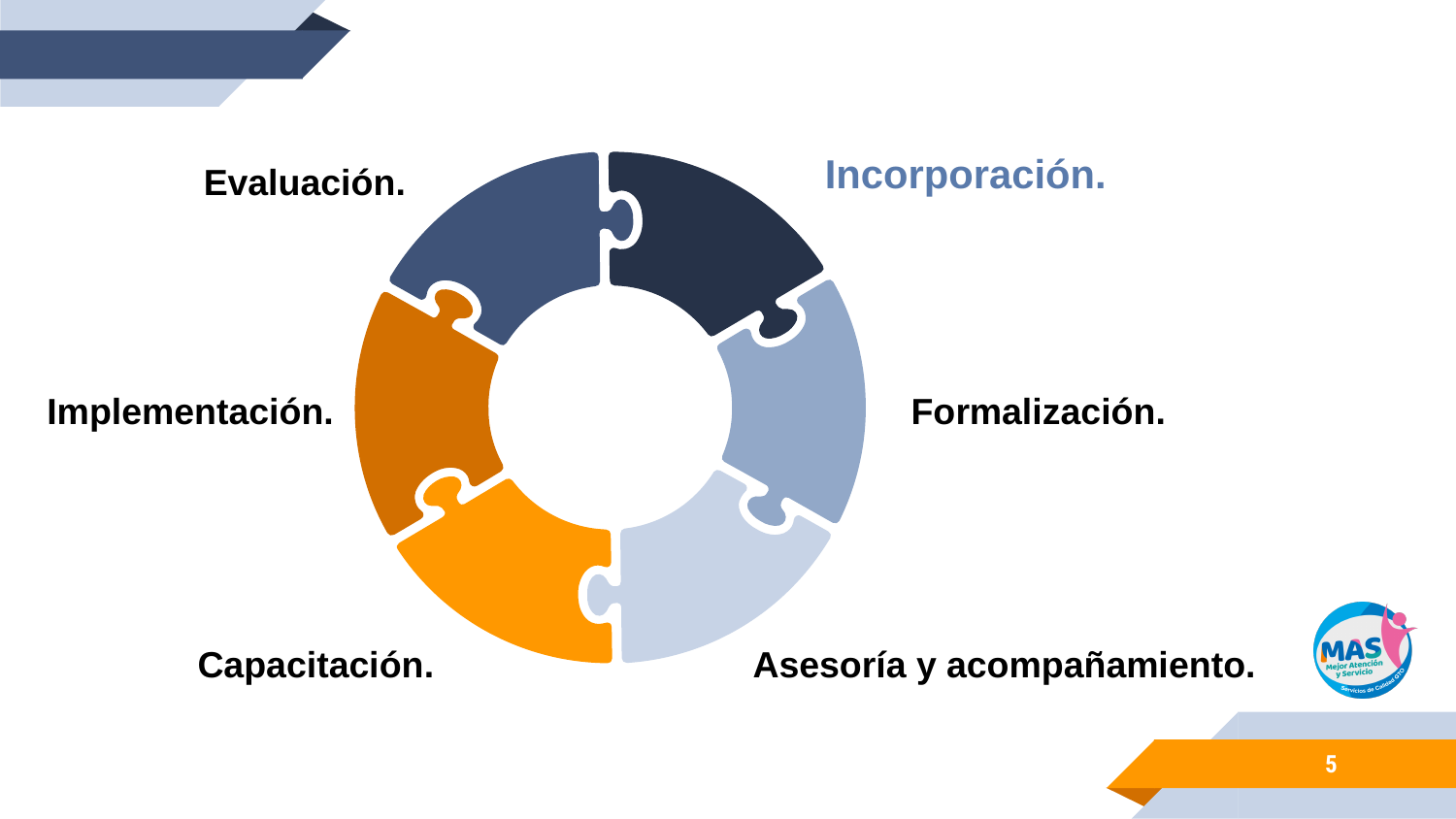

Incorporación.
Evaluación.

Implementación.
Formalización.
Capacitación.
Asesoría y acompañamiento.
5